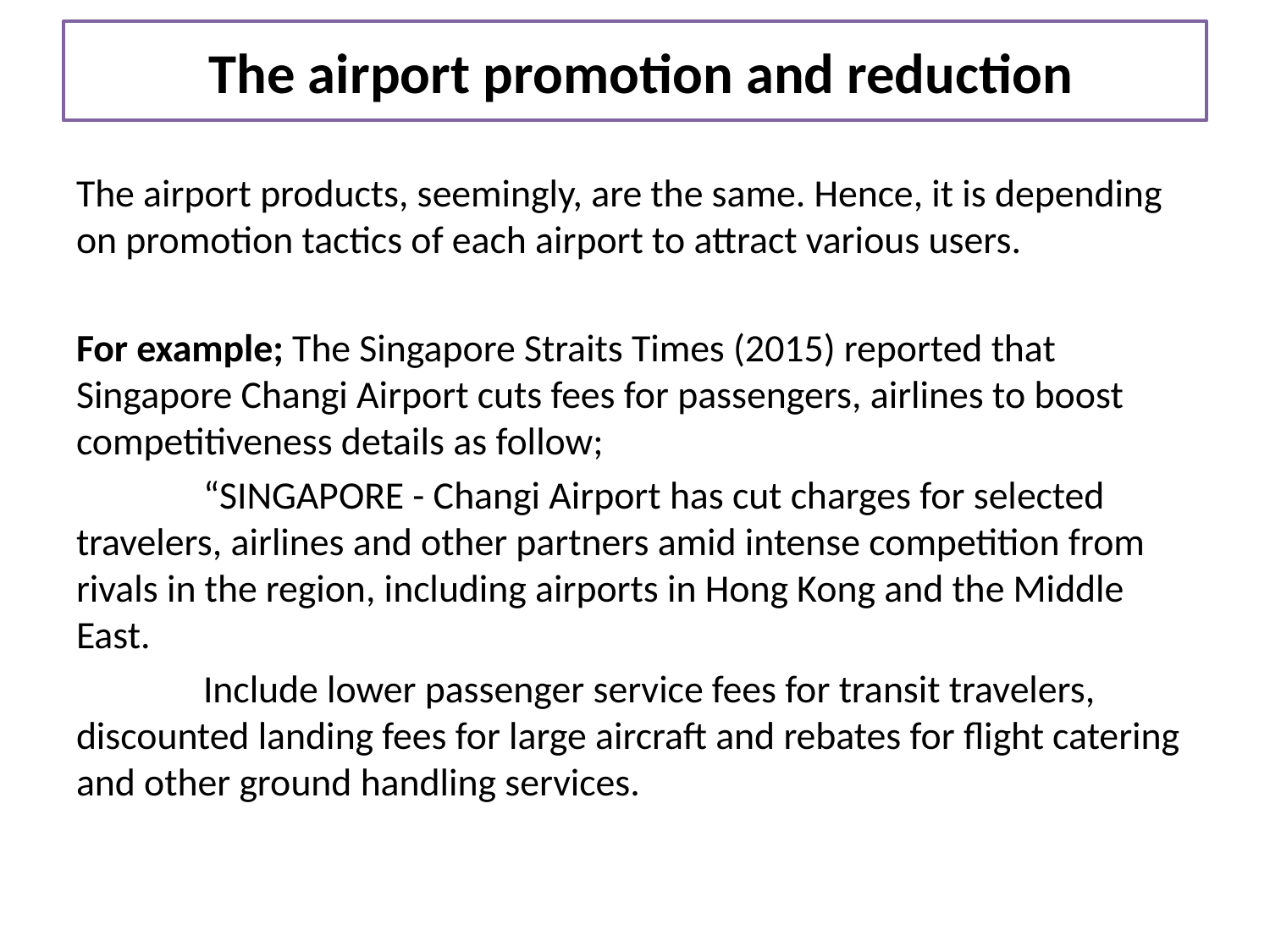

# The airport promotion and reduction
The airport products, seemingly, are the same. Hence, it is depending on promotion tactics of each airport to attract various users.

For example; The Singapore Straits Times (2015) reported that Singapore Changi Airport cuts fees for passengers, airlines to boost competitiveness details as follow;
	“SINGAPORE - Changi Airport has cut charges for selected travelers, airlines and other partners amid intense competition from rivals in the region, including airports in Hong Kong and the Middle East.
	Include lower passenger service fees for transit travelers, discounted landing fees for large aircraft and rebates for flight catering and other ground handling services.